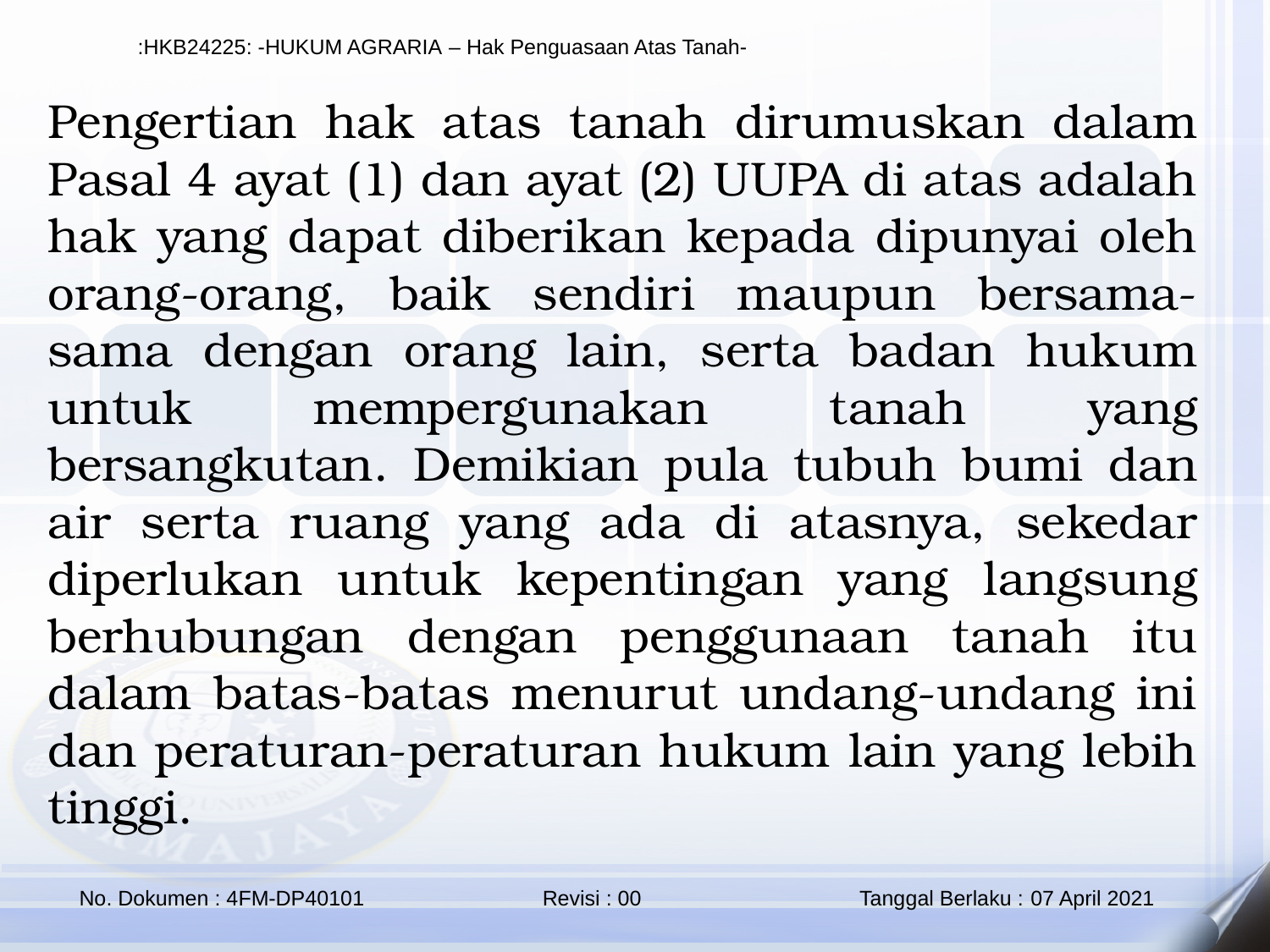

Pengertian hak atas tanah dirumuskan dalam Pasal 4 ayat (1) dan ayat (2) UUPA di atas adalah hak yang dapat diberikan kepada dipunyai oleh orang-orang, baik sendiri maupun bersama-sama dengan orang lain, serta badan hukum untuk mempergunakan tanah yang bersangkutan. Demikian pula tubuh bumi dan air serta ruang yang ada di atasnya, sekedar diperlukan untuk kepentingan yang langsung berhubungan dengan penggunaan tanah itu dalam batas-batas menurut undang-undang ini dan peraturan-peraturan hukum lain yang lebih tinggi.